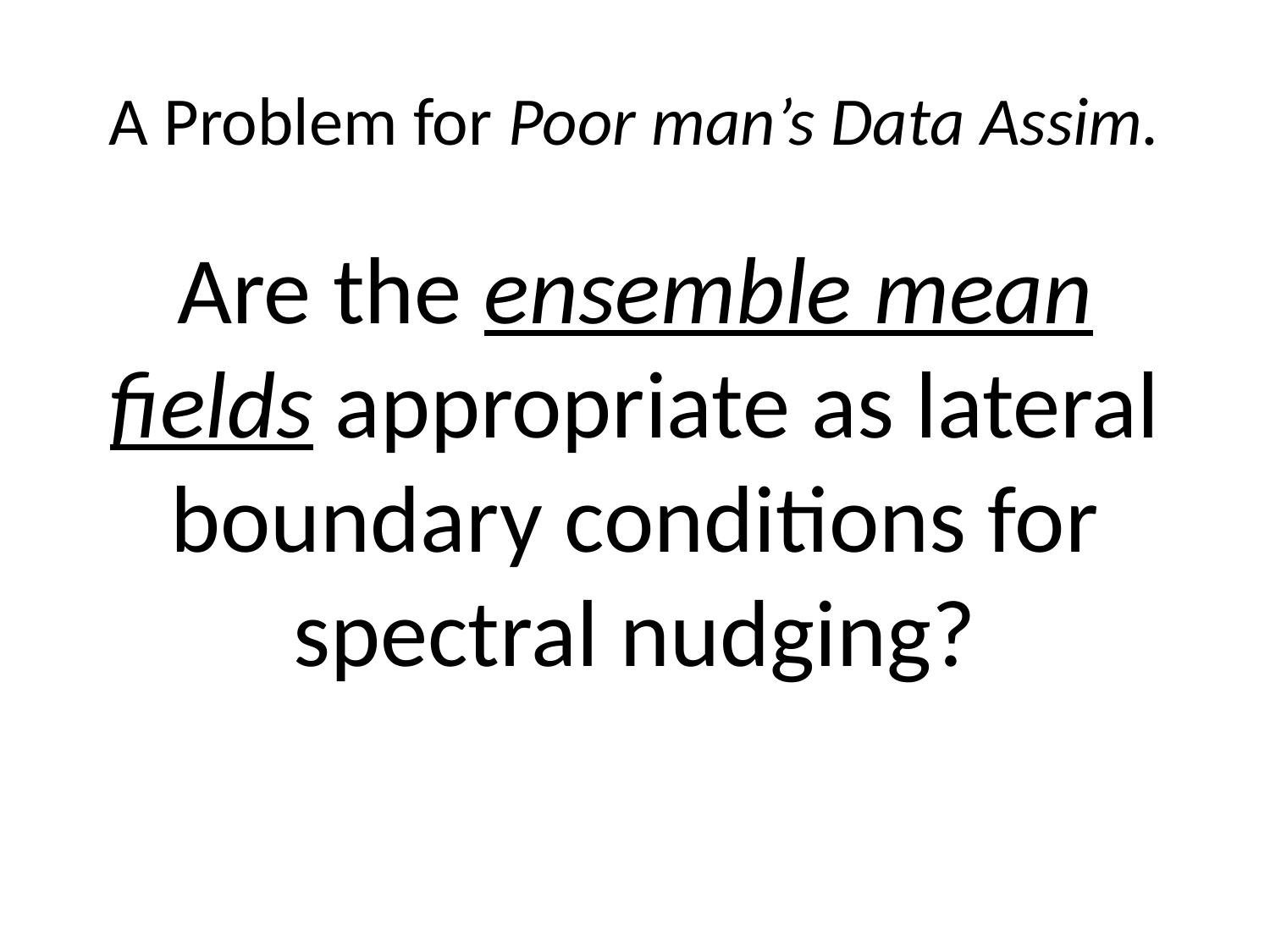

# A Problem for Poor man’s Data Assim.
Are the ensemble mean fields appropriate as lateral boundary conditions for spectral nudging?